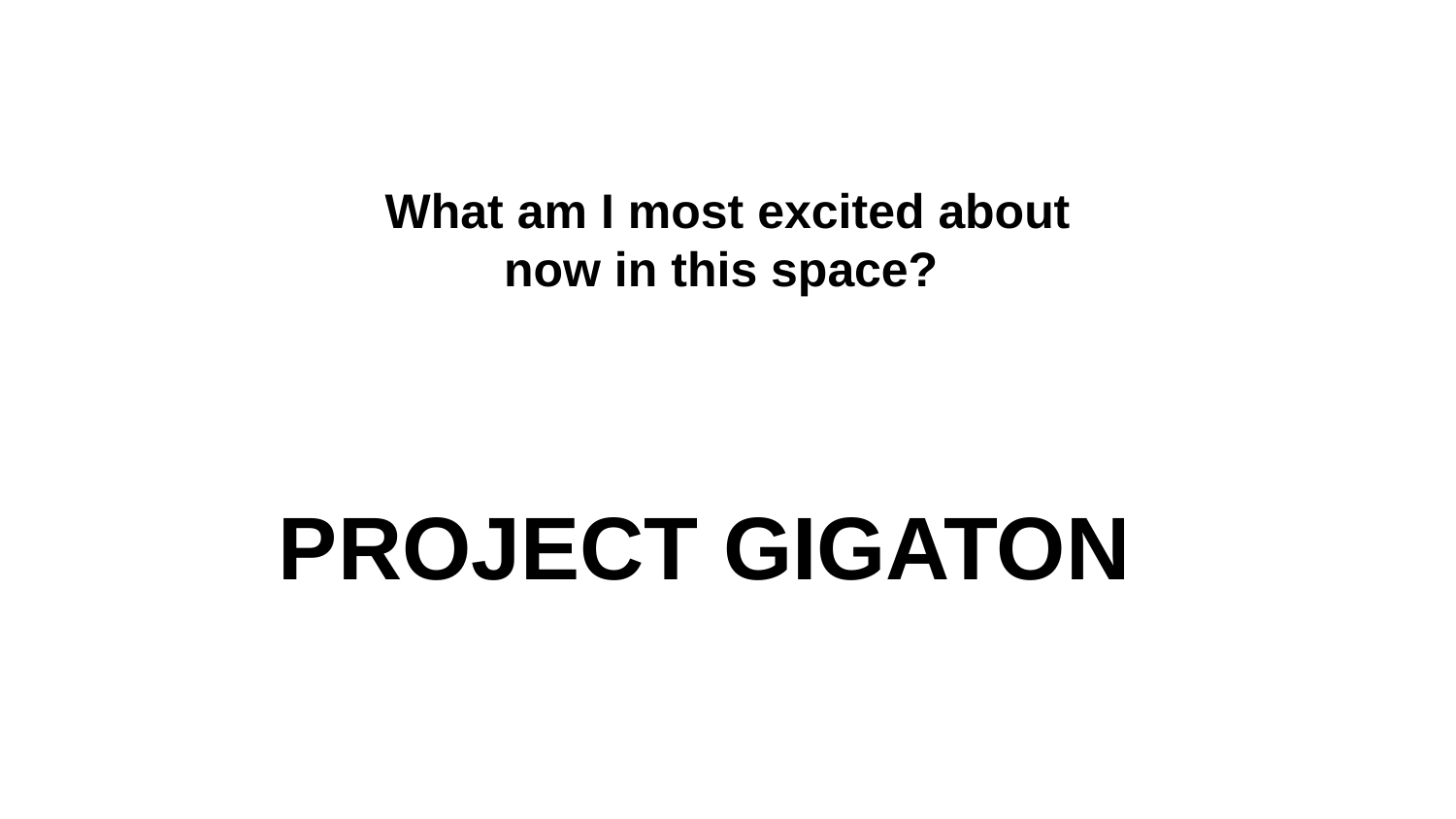

What am I most excited about now in this space?

PROJECT GIGATON